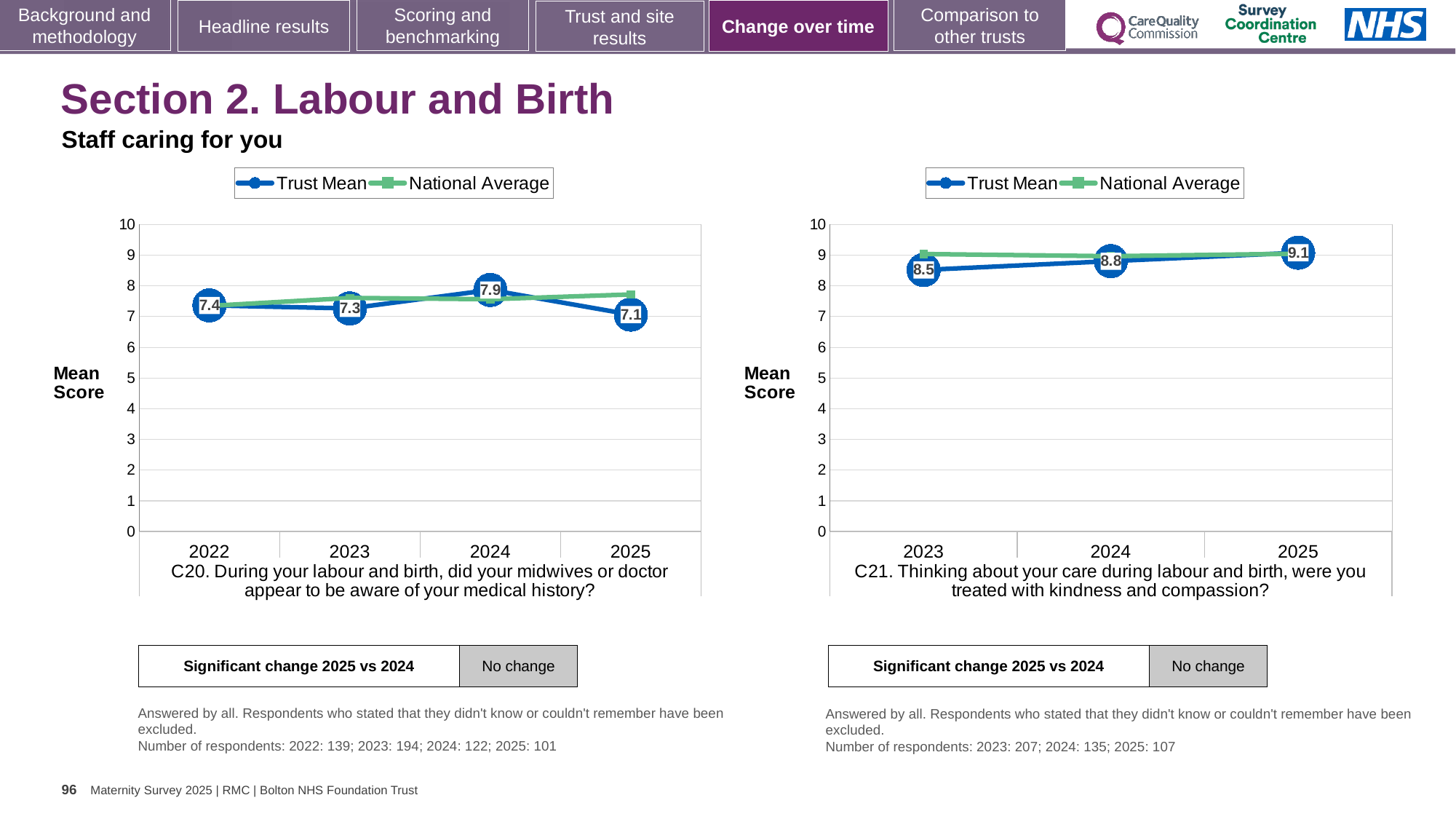

# Section 2. Labour and Birth
Staff caring for you

### Chart

| Category | Trust Mean | National Average |
|---|---|---|
| 2022 | 7.364817122948577 | 7.346653180954848 |
| 2023 | 7.265500553554276 | 7.606904854114396 |
| 2024 | 7.866358379163227 | 7.564923219461404 |
| 2025 | 7.063695606193892 | 7.720061094115055 |

### Chart

| Category | Trust Mean | National Average |
|---|---|---|
| 2023 | 8.517330793188373 | 9.034909252920883 |
| 2024 | 8.804319819255474 | 8.964978293056308 |
| 2025 | 9.078543502917936 | 9.045707248192983 |
| Significant change 2025 vs 2024 | No change |
| --- | --- |
| Significant change 2025 vs 2024 | No change |
| --- | --- |
Answered by all. Respondents who stated that they didn't know or couldn't remember have been excluded.
Number of respondents: 2022: 139; 2023: 194; 2024: 122; 2025: 101
Answered by all. Respondents who stated that they didn't know or couldn't remember have been excluded.
Number of respondents: 2023: 207; 2024: 135; 2025: 107
96